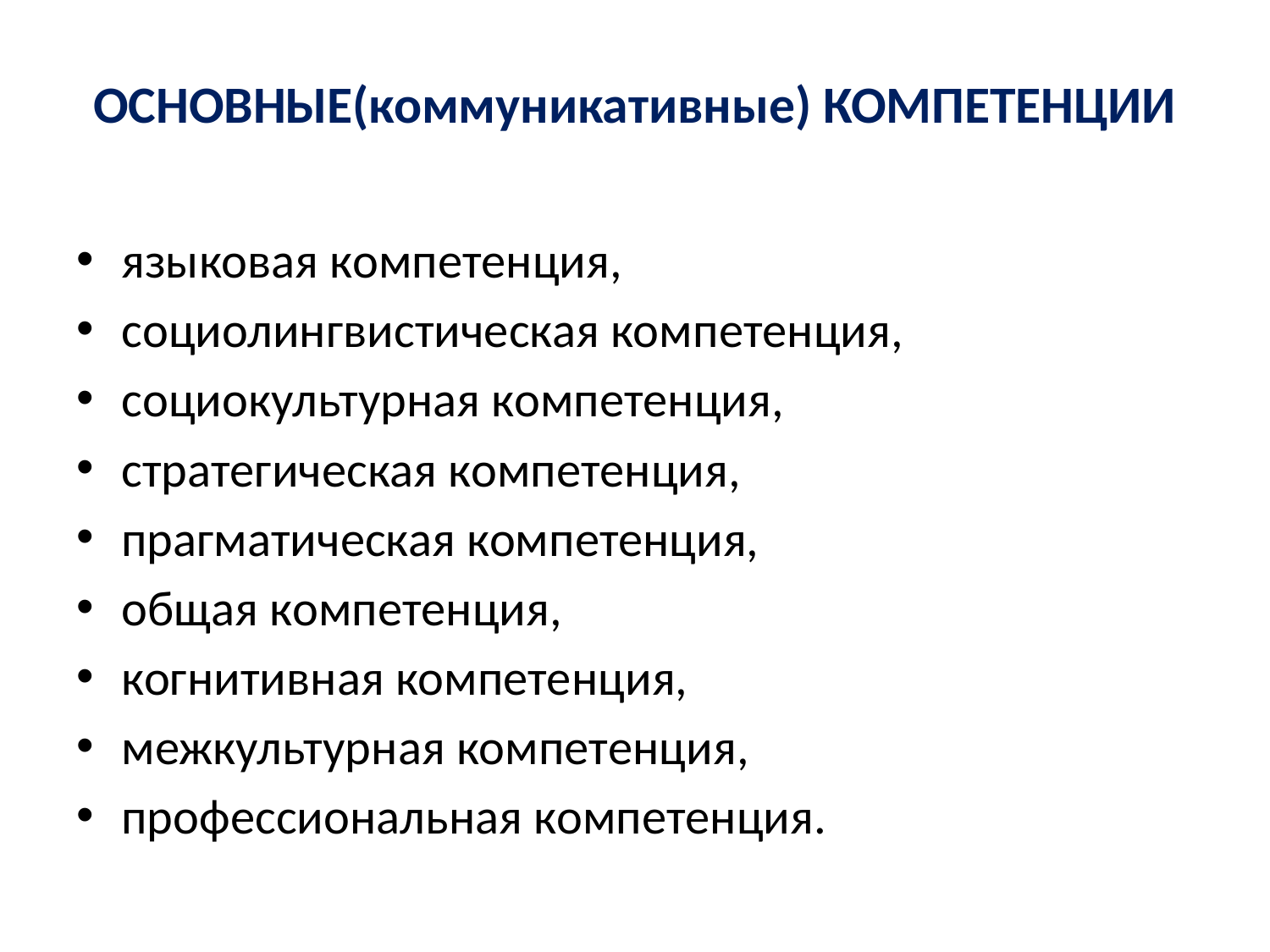

# ОСНОВНЫЕ(коммуникативные) КОМПЕТЕНЦИИ
языковая компетенция,
социолингвистическая компетенция,
социокультурная компетенция,
стратегическая компетенция,
прагматическая компетенция,
общая компетенция,
когнитивная компетенция,
межкультурная компетенция,
профессиональная компетенция.